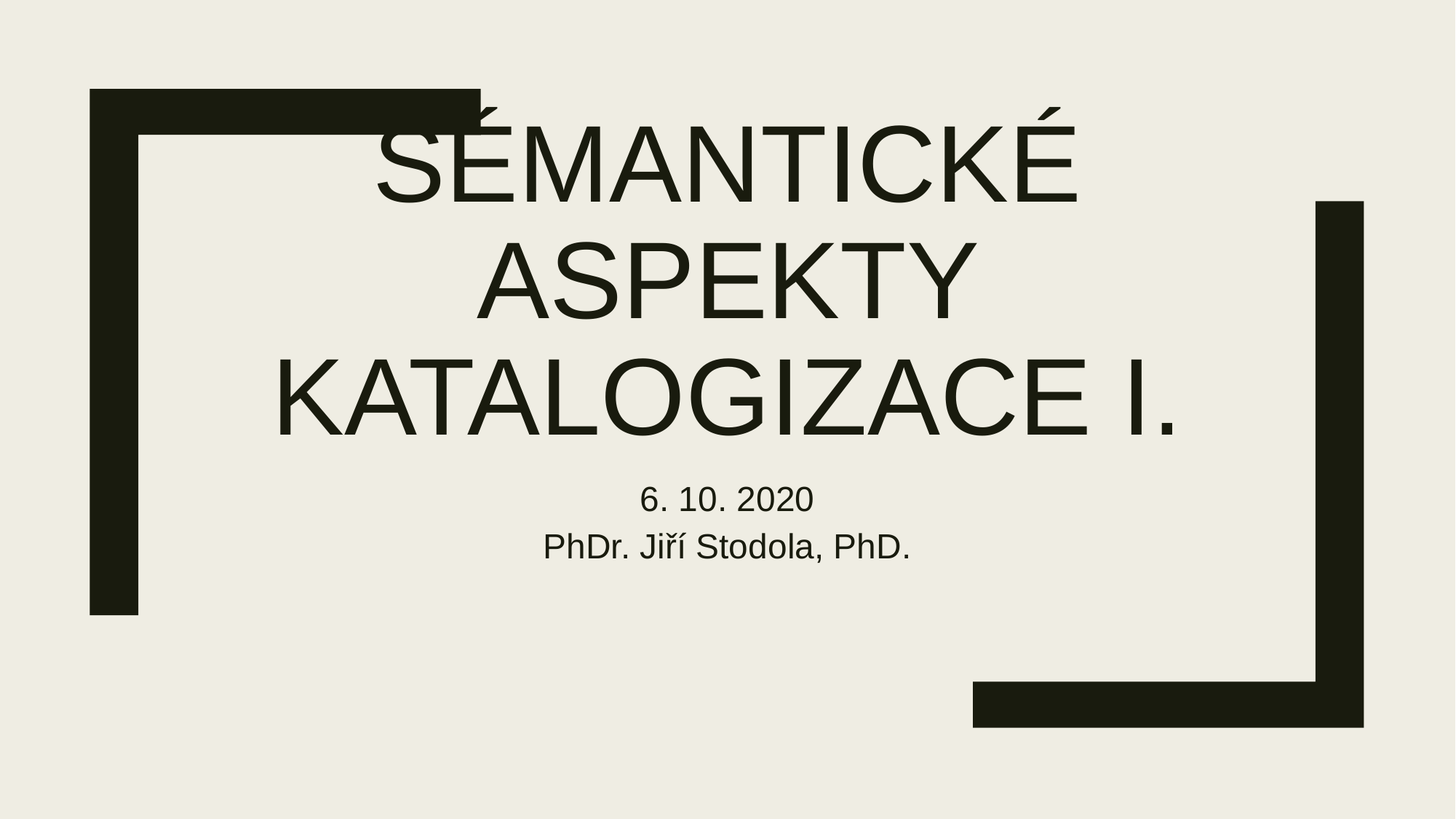

# Sémantické aspekty katalogizace I.
6. 10. 2020
PhDr. Jiří Stodola, PhD.